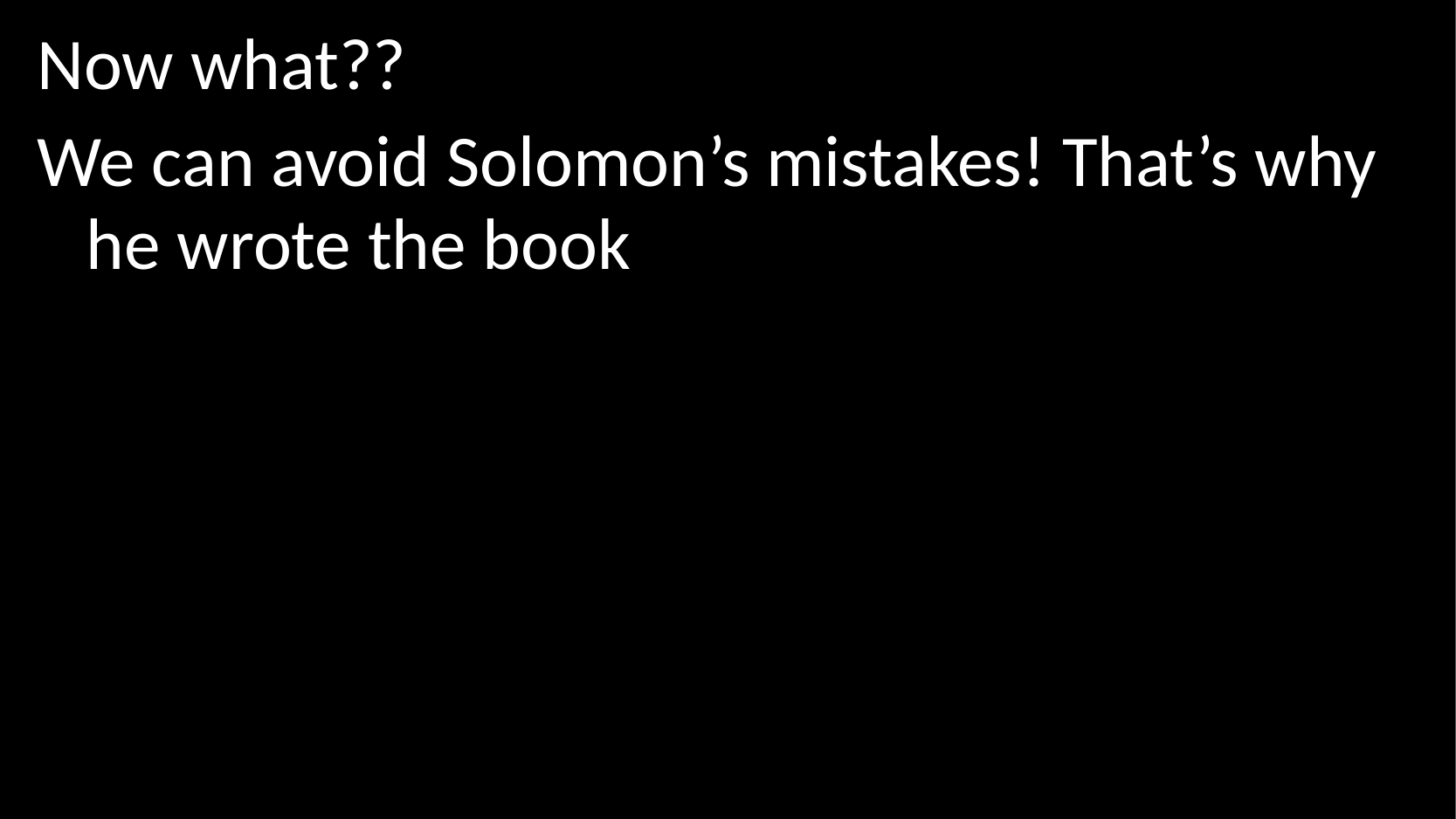

Now what??
We can avoid Solomon’s mistakes! That’s why he wrote the book

#